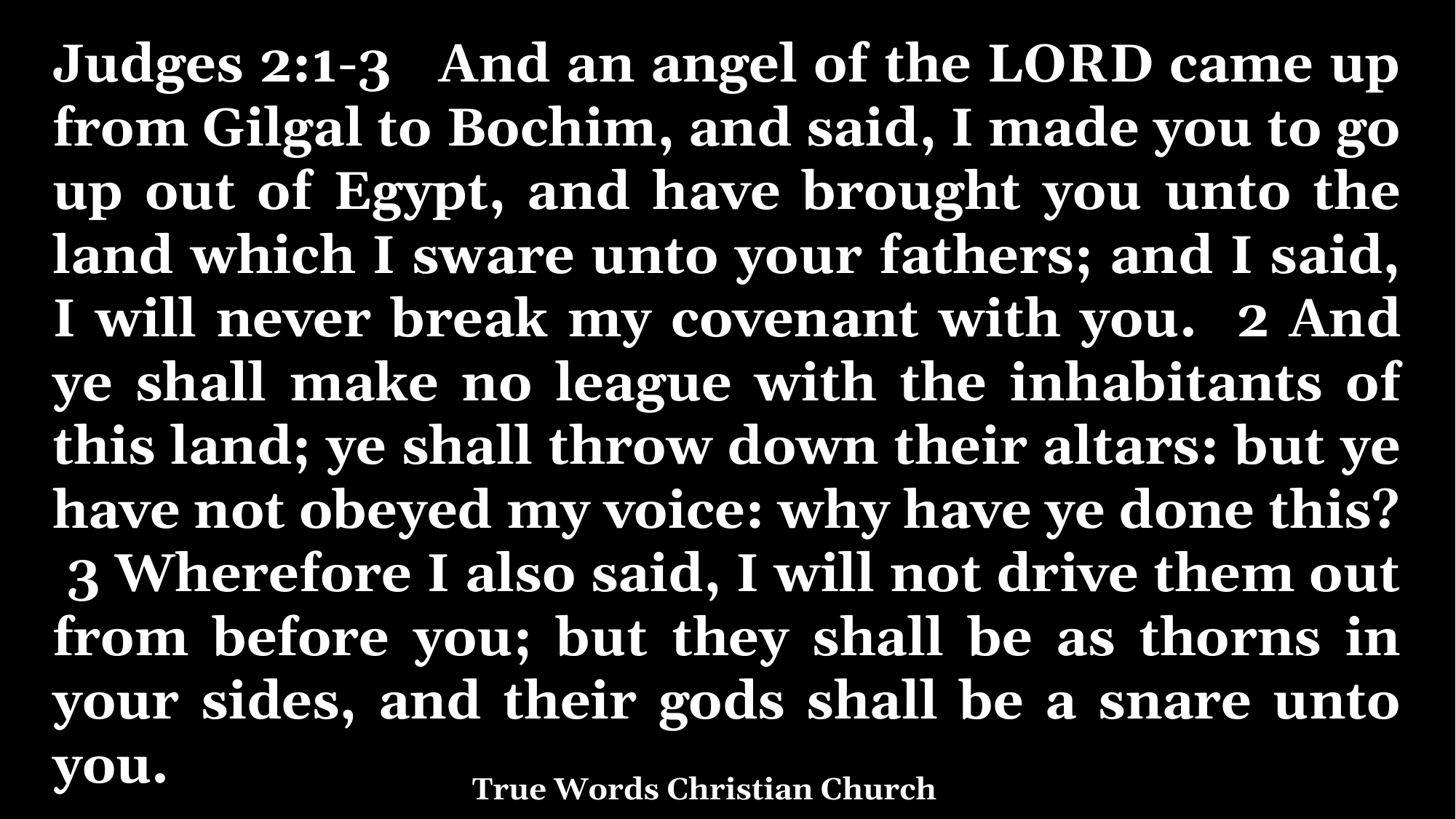

Judges 2:1-3   And an angel of the LORD came up from Gilgal to Bochim, and said, I made you to go up out of Egypt, and have brought you unto the land which I sware unto your fathers; and I said, I will never break my covenant with you.  2 And ye shall make no league with the inhabitants of this land; ye shall throw down their altars: but ye have not obeyed my voice: why have ye done this?  3 Wherefore I also said, I will not drive them out from before you; but they shall be as thorns in your sides, and their gods shall be a snare unto you.
True Words Christian Church